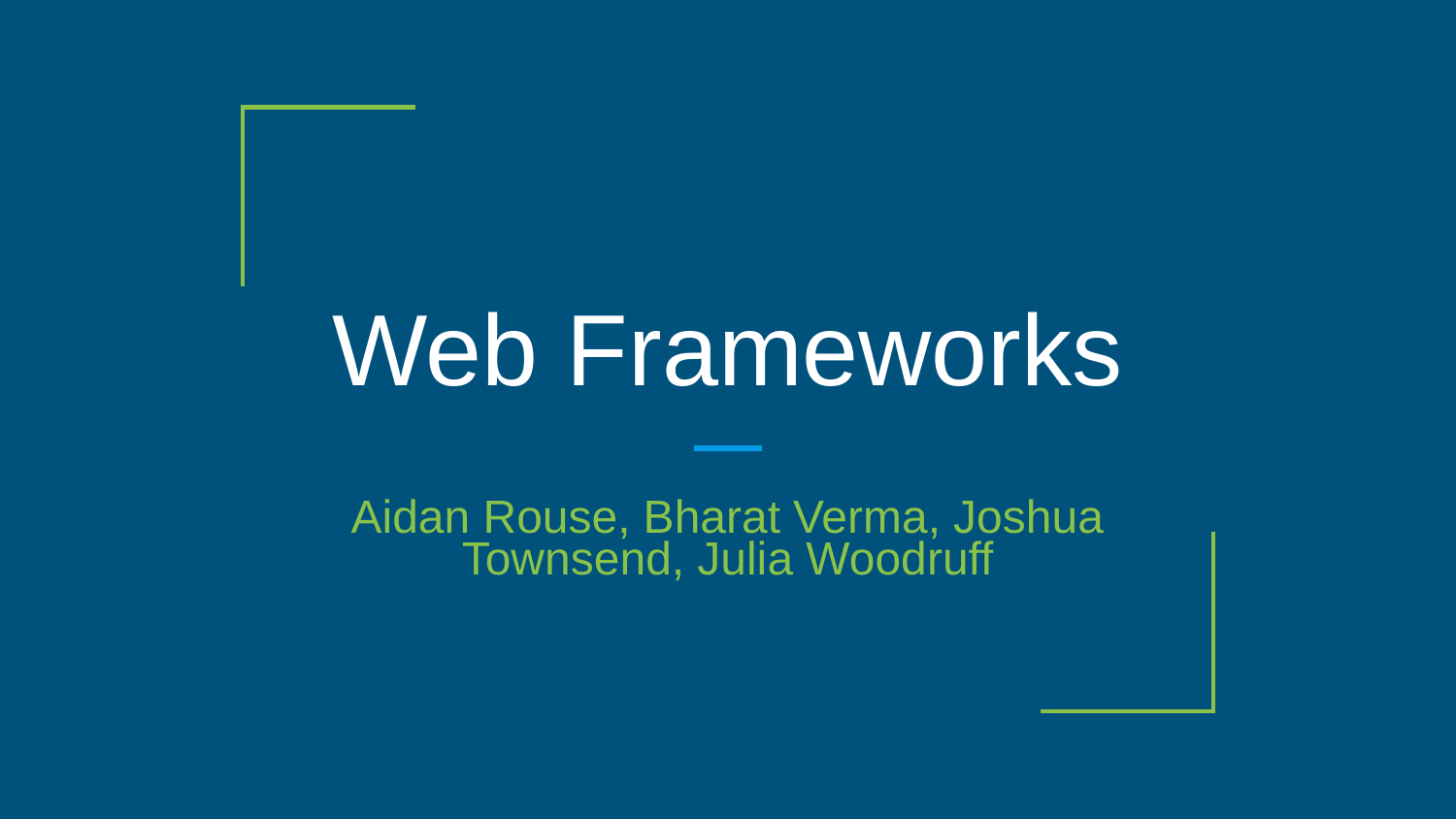

# Web Frameworks
Aidan Rouse, Bharat Verma, Joshua Townsend, Julia Woodruff